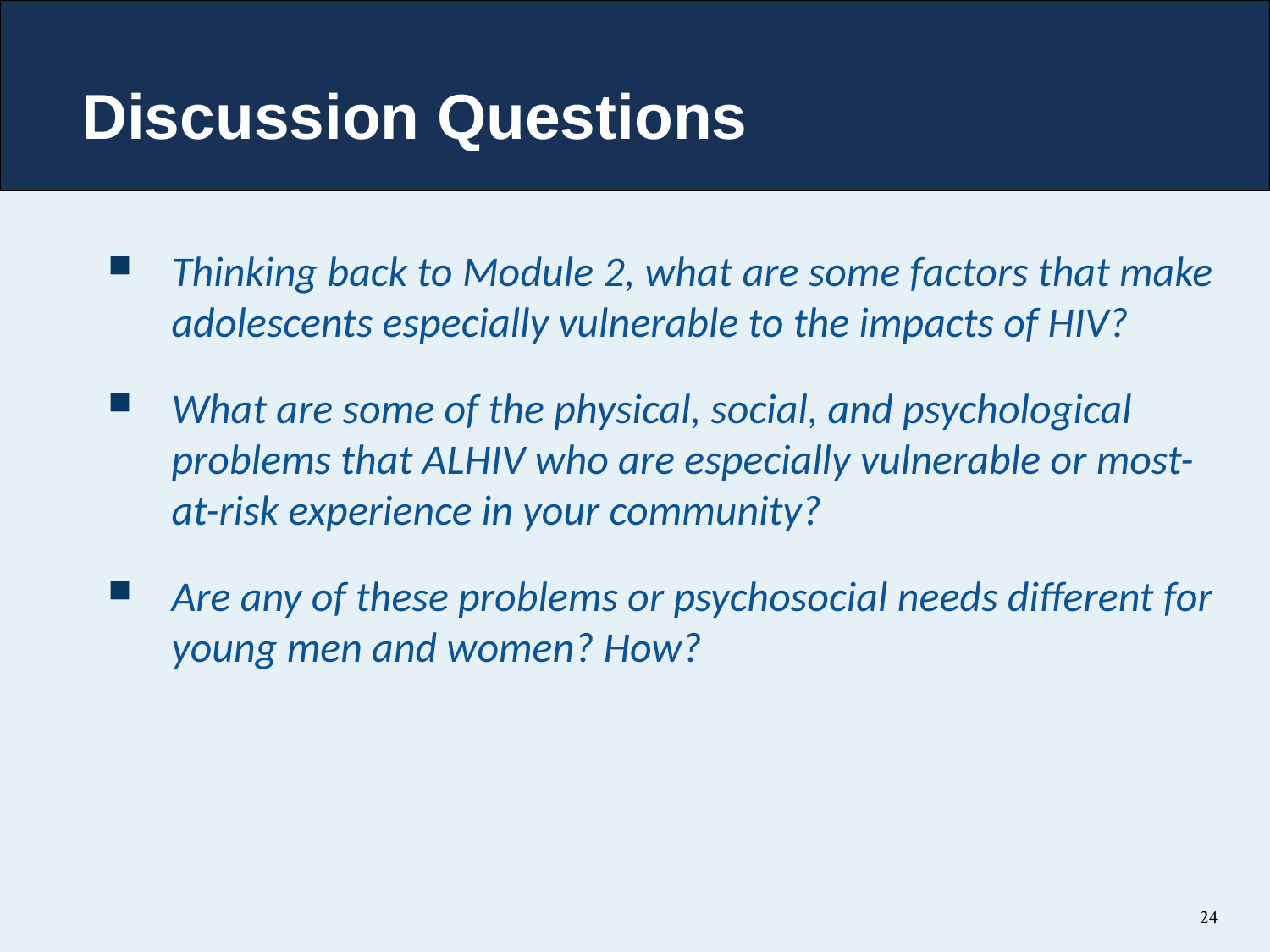

# Discussion Questions
Thinking back to Module 2, what are some factors that make adolescents especially vulnerable to the impacts of HIV?
What are some of the physical, social, and psychological problems that ALHIV who are especially vulnerable or most-at-risk experience in your community?
Are any of these problems or psychosocial needs different for young men and women? How?
24